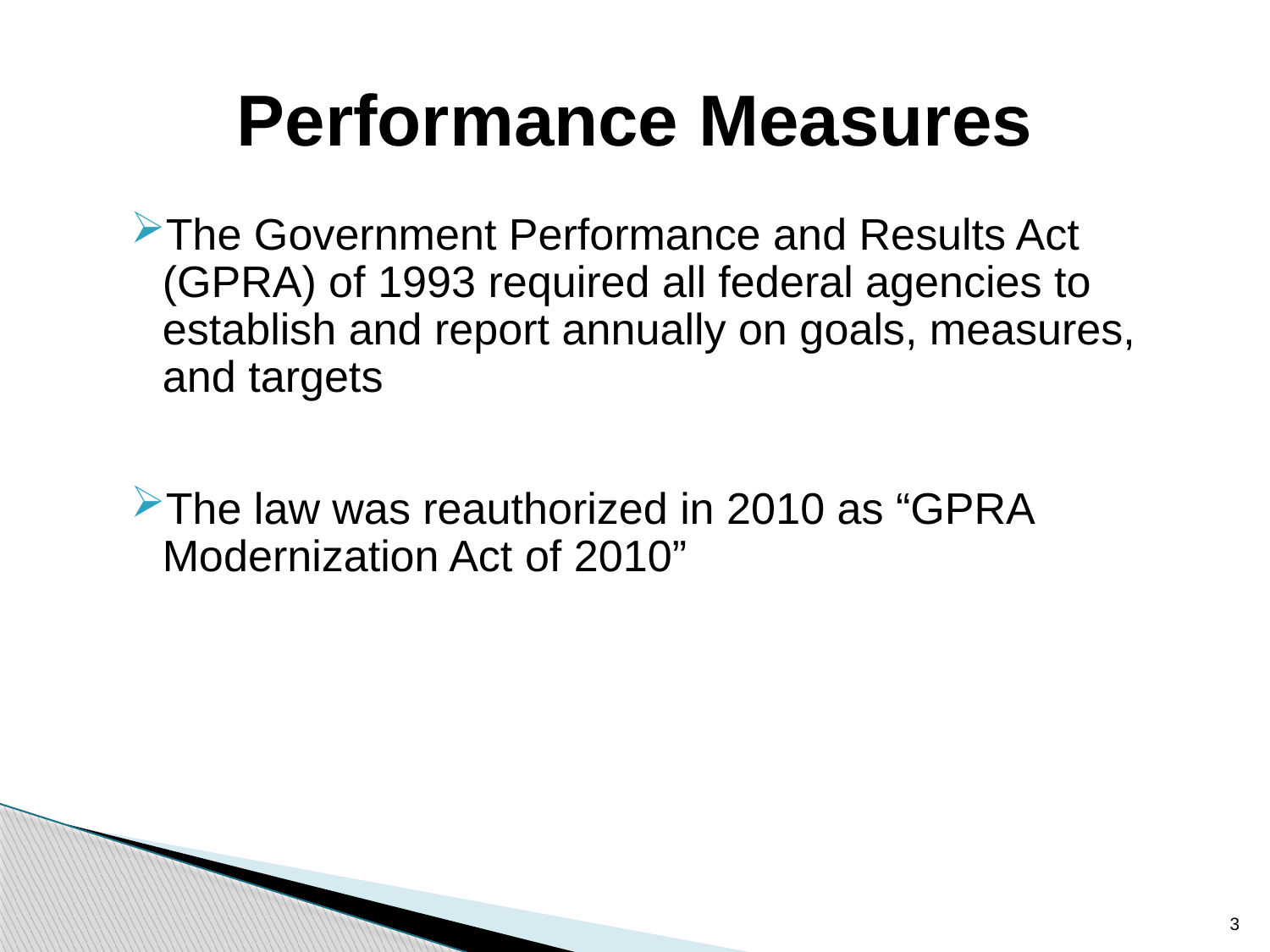

# Performance Measures
The Government Performance and Results Act (GPRA) of 1993 required all federal agencies to establish and report annually on goals, measures, and targets

The law was reauthorized in 2010 as “GPRA Modernization Act of 2010”

3